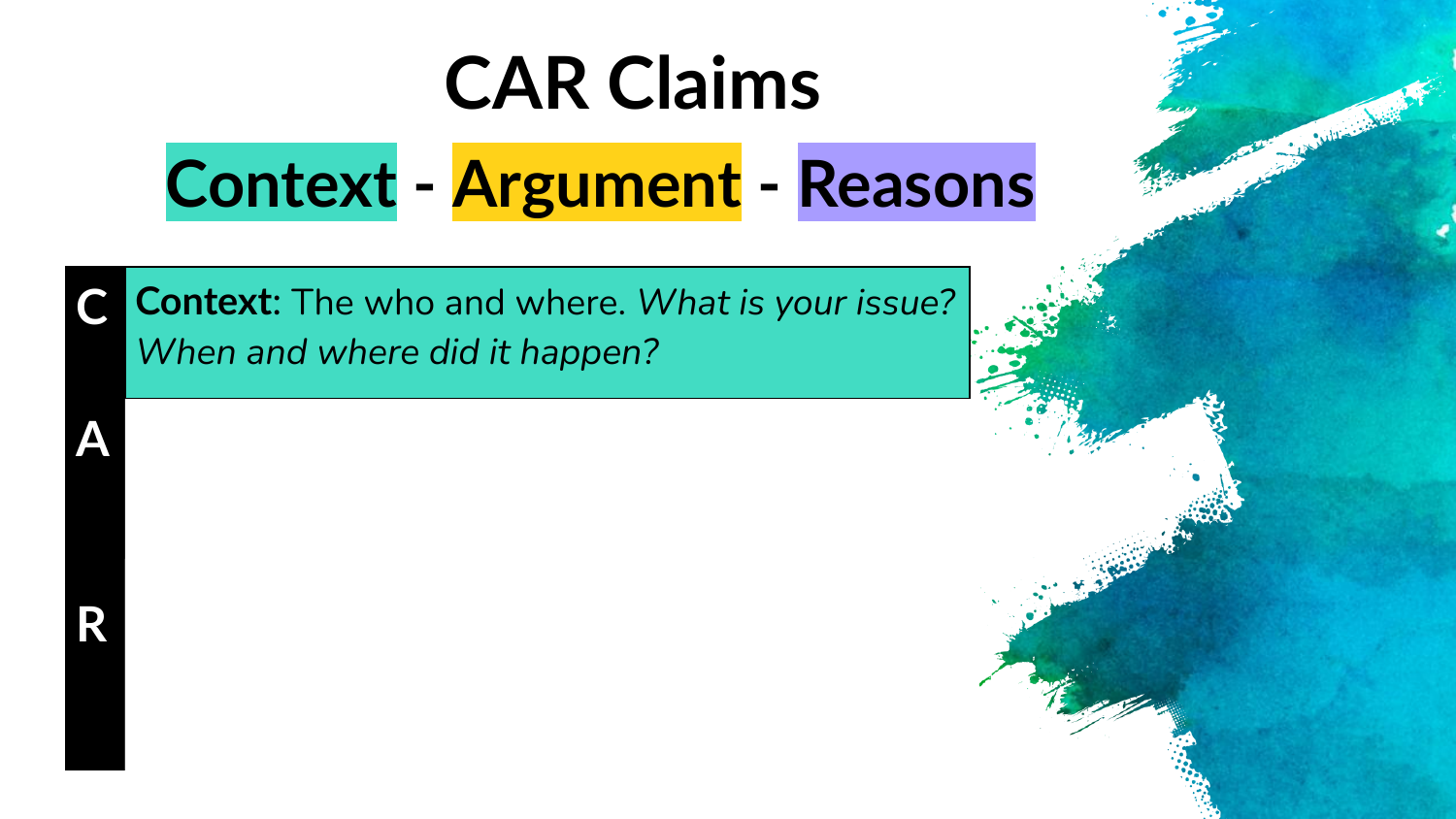

# CAR Claims
Context - Argument - Reasons
| C | Context: The who and where. What is your issue? When and where did it happen? |
| --- | --- |
| A | Argument: The what. What are you fighting for, what’s your solution? What is your main answer to the question? |
| R | Reasons: The why. What examples do you have to prove your argument? What are the specific arguments that you’ll be making? |